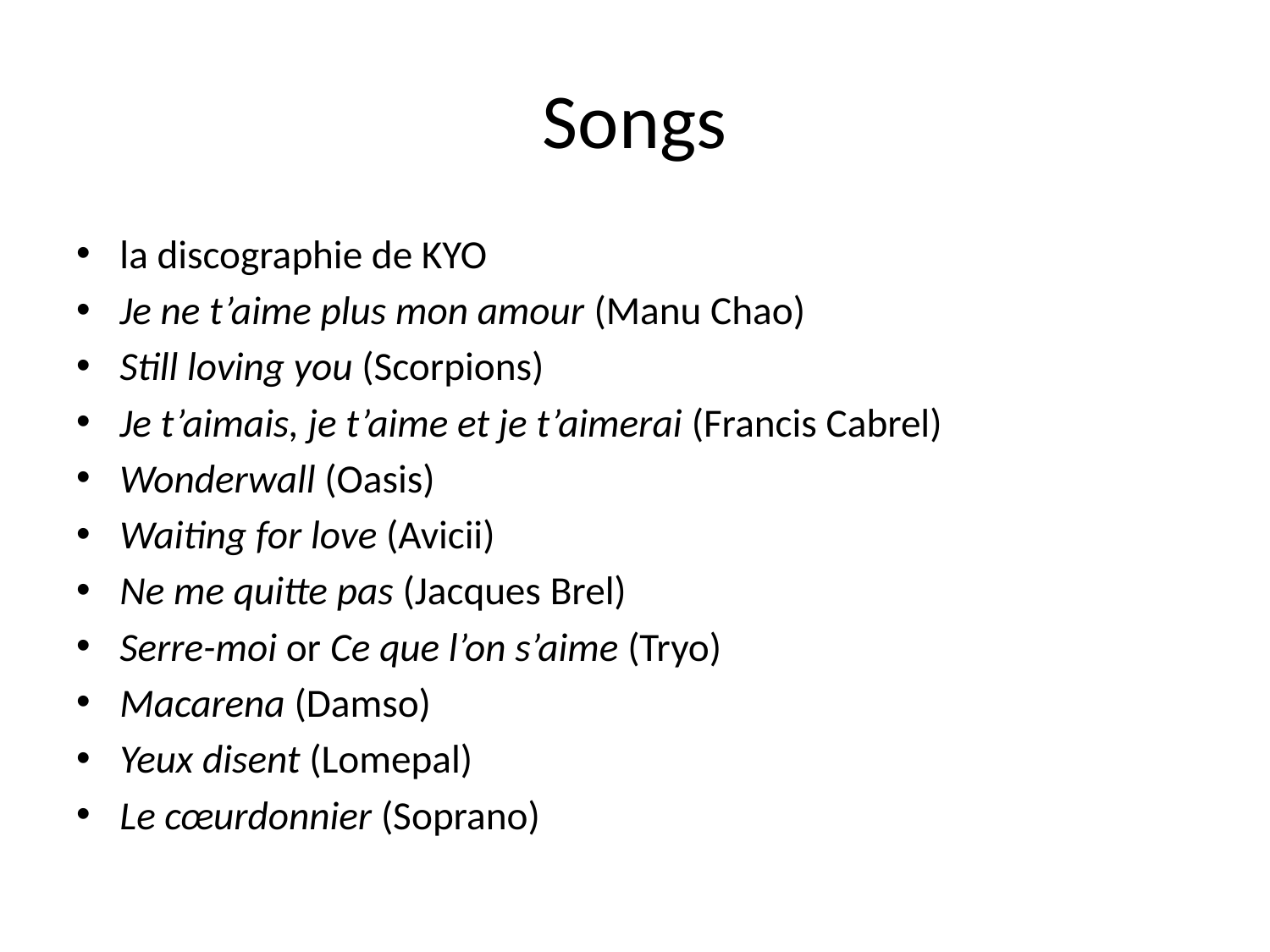

# Songs
la discographie de KYO
Je ne t’aime plus mon amour (Manu Chao)
Still loving you (Scorpions)
Je t’aimais, je t’aime et je t’aimerai (Francis Cabrel)
Wonderwall (Oasis)
Waiting for love (Avicii)
Ne me quitte pas (Jacques Brel)
Serre-moi or Ce que l’on s’aime (Tryo)
Macarena (Damso)
Yeux disent (Lomepal)
Le cœurdonnier (Soprano)